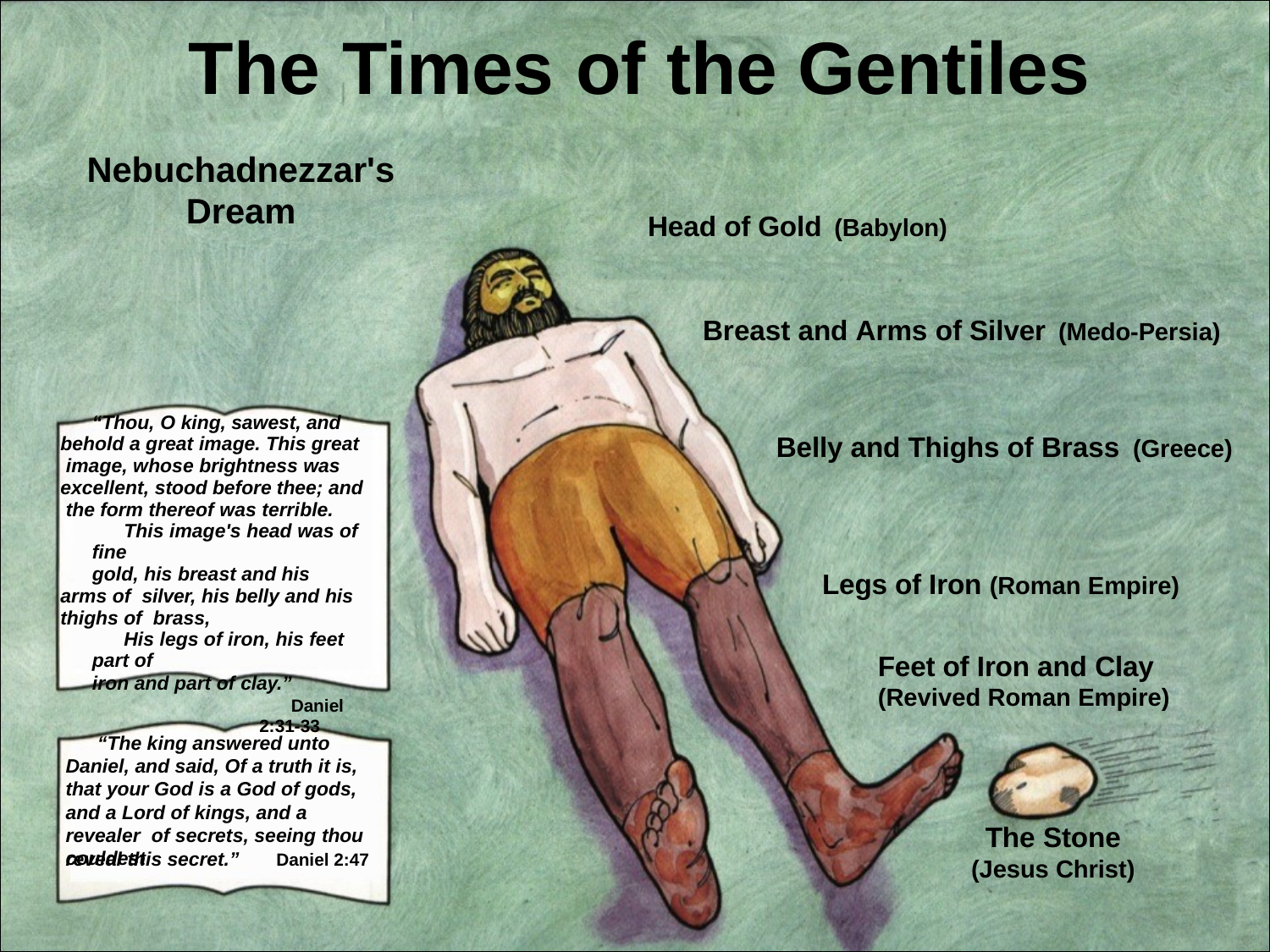

# The	Times	of the	Gentiles
Nebuchadnezzar's
Dream
Head of Gold (Babylon)
Breast and Arms of Silver (Medo-Persia)
“Thou, O king, sawest, and  behold a great image. This great  image, whose brightness was  excellent, stood before thee; and  the form thereof was terrible.
This image's head was of fine
gold, his breast and his arms of  silver, his belly and his thighs of  brass,
His legs of iron, his feet part of
iron and part of clay.”
Daniel 2:31-33
Belly and Thighs of Brass (Greece)
Legs of Iron (Roman Empire)
Feet of Iron and Clay
(Revived Roman Empire)
“The king answered unto  Daniel, and said, Of a truth it is,  that your God is a God of gods,  and a Lord of kings, and a revealer  of secrets, seeing thou couldest
The Stone
(Jesus Christ)
reveal this secret.”
Daniel 2:47